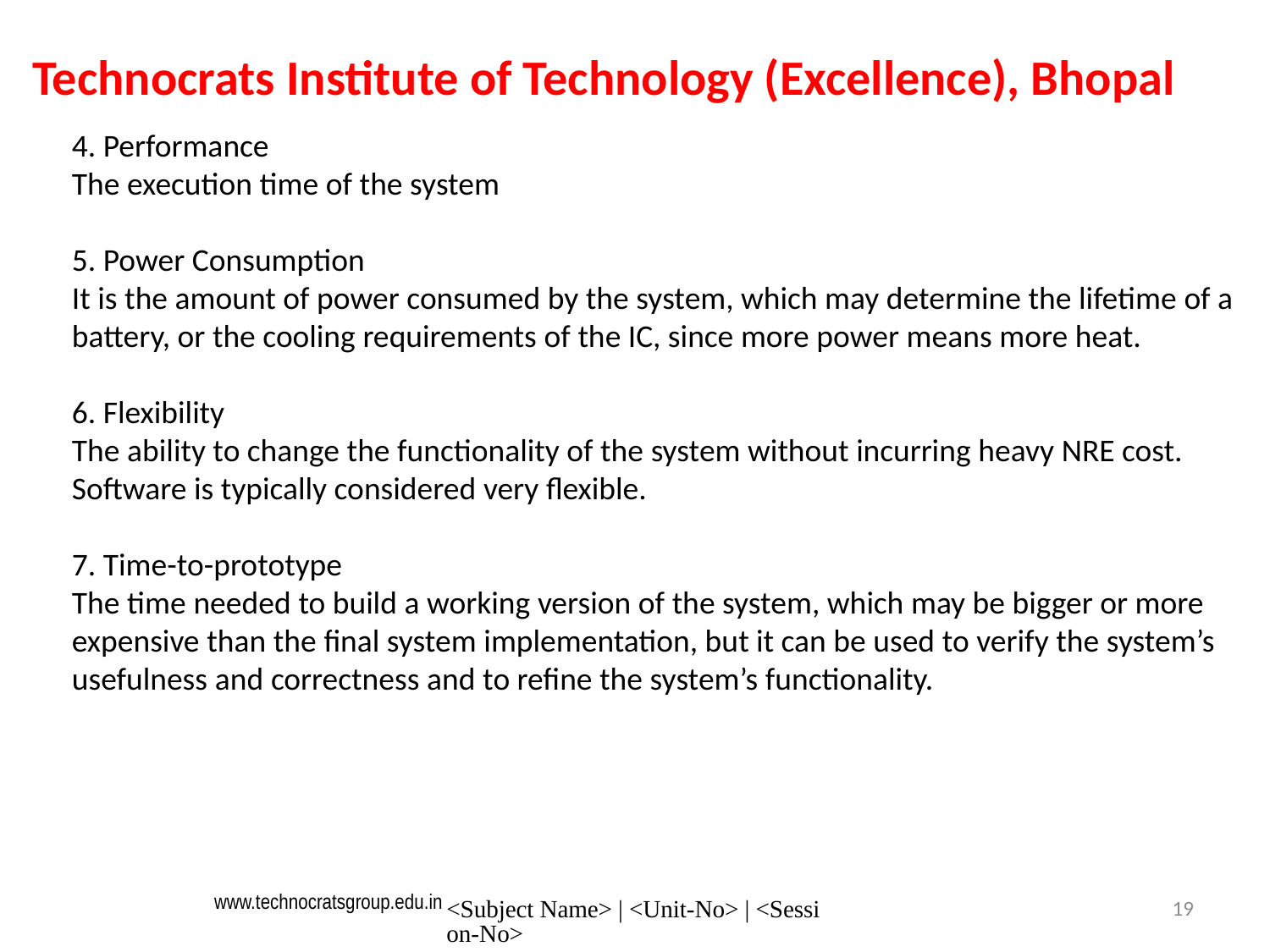

Technocrats Institute of Technology (Excellence), Bhopal

4. Performance
The execution time of the system

5. Power Consumption
It is the amount of power consumed by the system, which may determine the lifetime of a battery, or the cooling requirements of the IC, since more power means more heat.

6. Flexibility
The ability to change the functionality of the system without incurring heavy NRE cost. Software is typically considered very flexible.

7. Time-to-prototype
The time needed to build a working version of the system, which may be bigger or more expensive than the final system implementation, but it can be used to verify the system’s usefulness and correctness and to refine the system’s functionality.

<Subject Name> | <Unit-No> | <Session-No>
19
www.technocratsgroup.edu.in